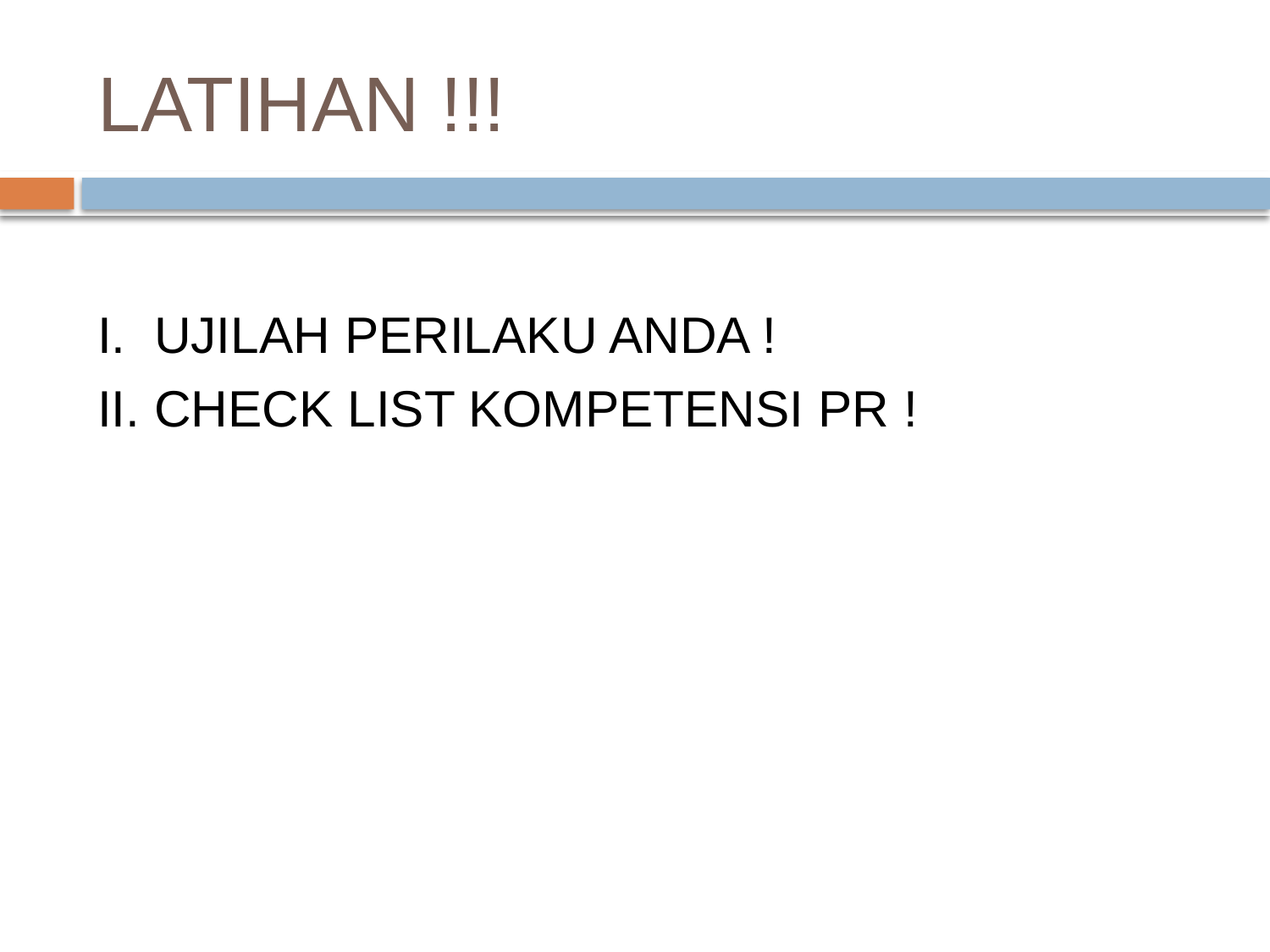

# LATIHAN !!!

I.  UJILAH PERILAKU ANDA !
II. CHECK LIST KOMPETENSI PR !